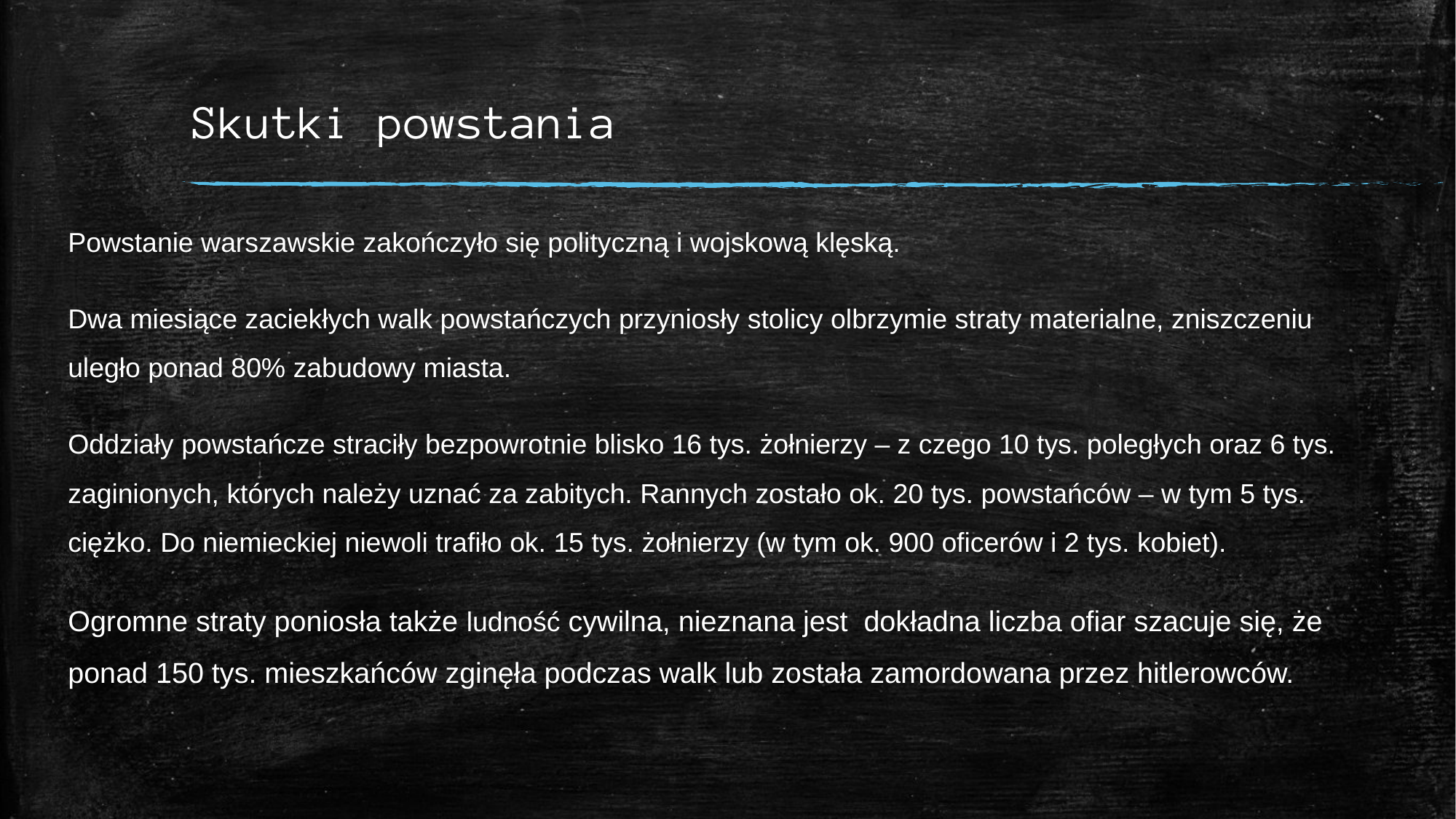

# Skutki powstania
Powstanie warszawskie zakończyło się polityczną i wojskową klęską.
Dwa miesiące zaciekłych walk powstańczych przyniosły stolicy olbrzymie straty materialne, zniszczeniu uległo ponad 80% zabudowy miasta.
Oddziały powstańcze straciły bezpowrotnie blisko 16 tys. żołnierzy – z czego 10 tys. poległych oraz 6 tys. zaginionych, których należy uznać za zabitych. Rannych zostało ok. 20 tys. powstańców – w tym 5 tys. ciężko. Do niemieckiej niewoli trafiło ok. 15 tys. żołnierzy (w tym ok. 900 oficerów i 2 tys. kobiet).
Ogromne straty poniosła także ludność cywilna, nieznana jest  dokładna liczba ofiar szacuje się, że  ponad 150 tys. mieszkańców zginęła podczas walk lub została zamordowana przez hitlerowców.